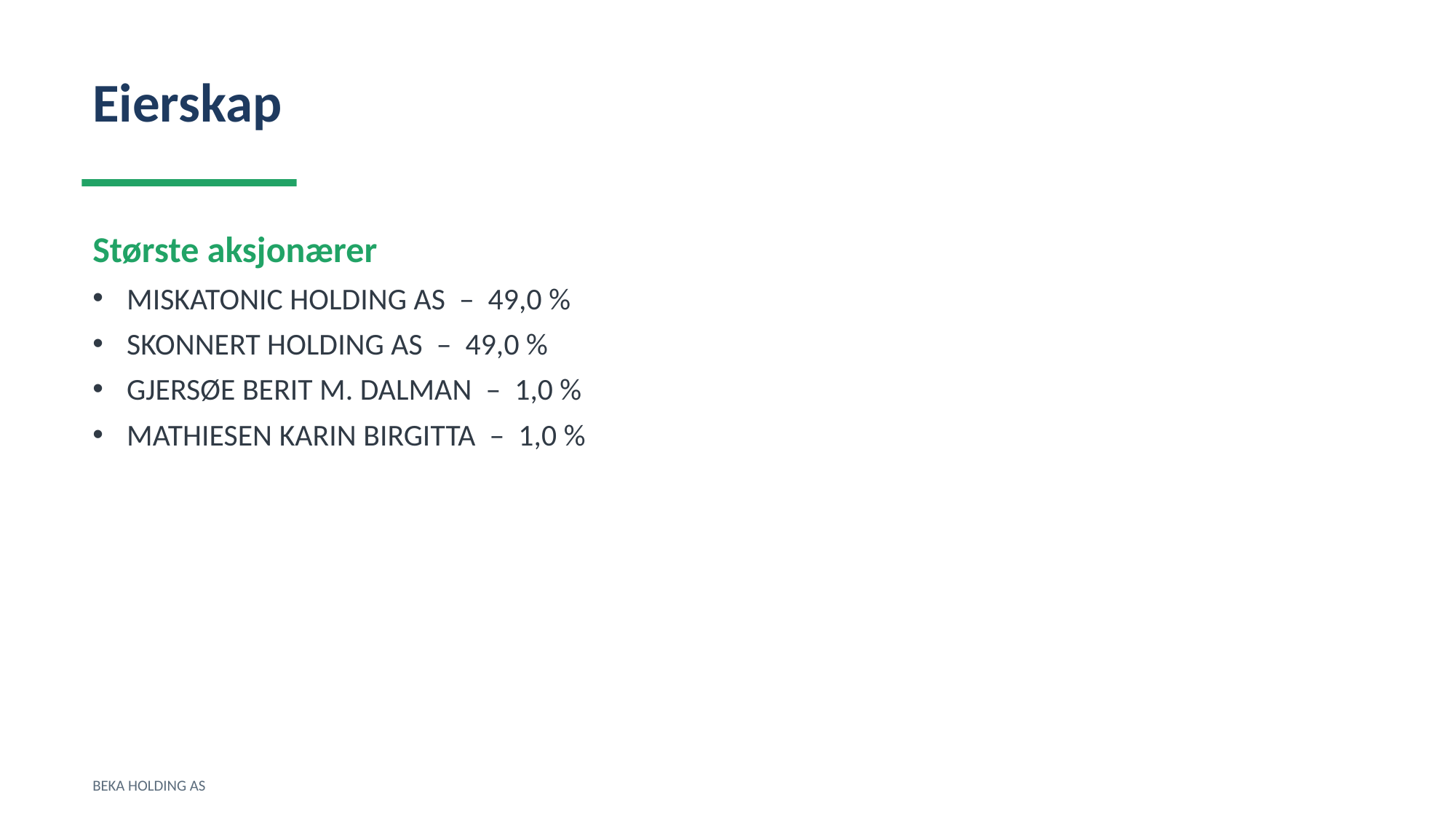

Eierskap

Største aksjonærer
MISKATONIC HOLDING AS  –  49,0 %
SKONNERT HOLDING AS  –  49,0 %
GJERSØE BERIT M. DALMAN  –  1,0 %
MATHIESEN KARIN BIRGITTA  –  1,0 %
BEKA HOLDING AS